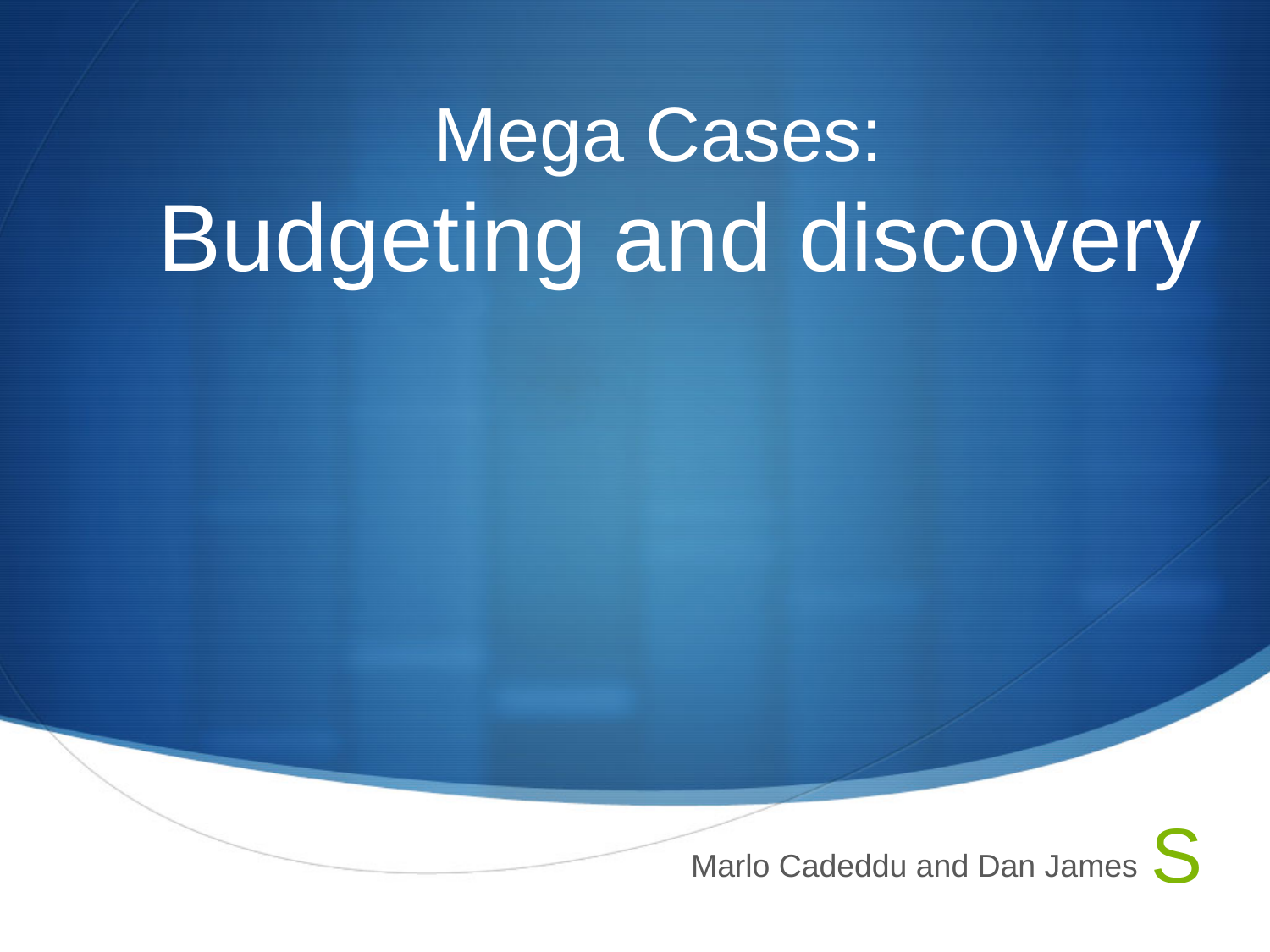

# Mega Cases: Budgeting and discovery
Marlo Cadeddu and Dan James